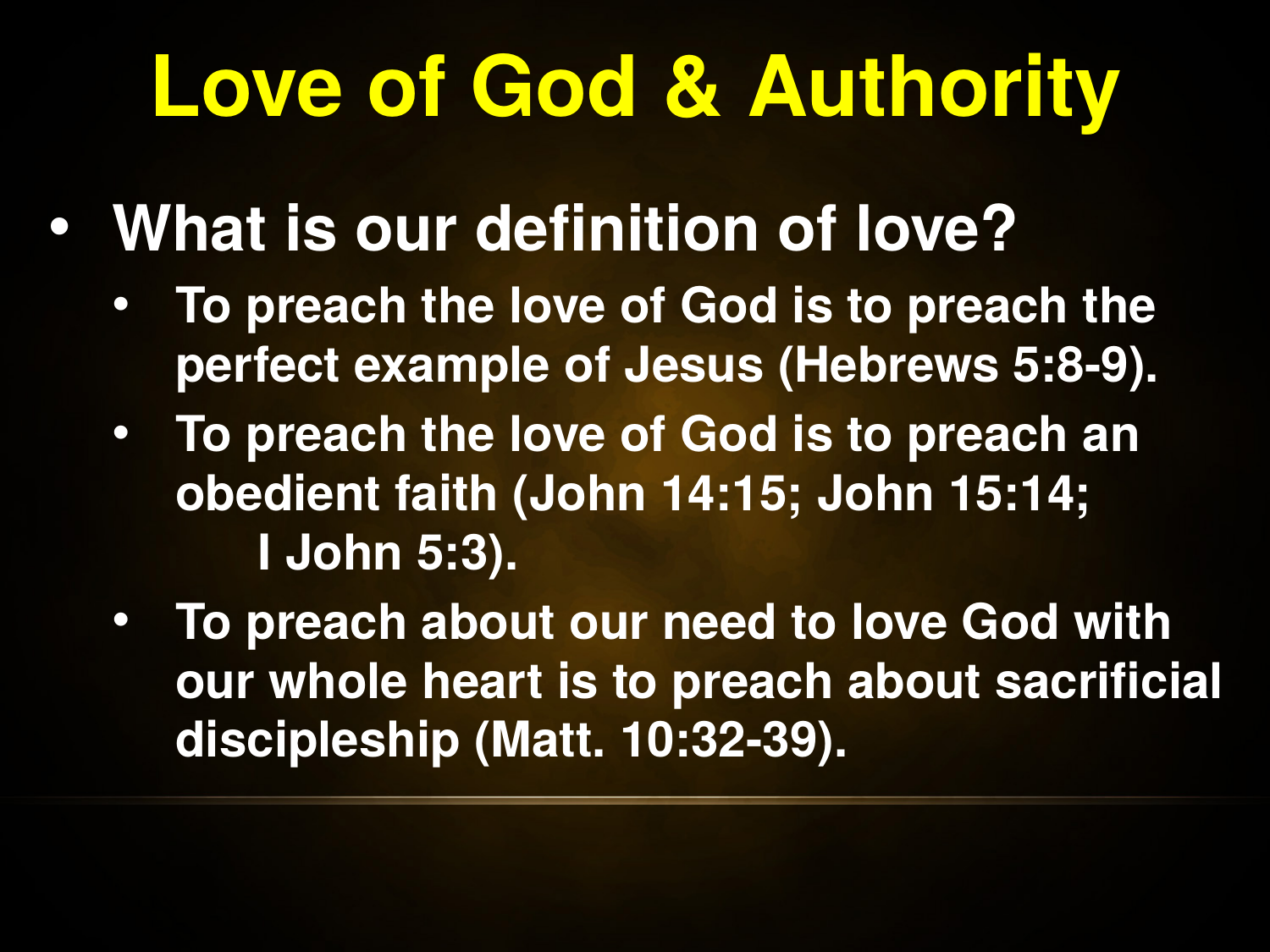

Love of God & Authority
What is our definition of love?
To preach the love of God is to preach the perfect example of Jesus (Hebrews 5:8-9).
To preach the love of God is to preach an obedient faith (John 14:15; John 15:14;                 I John 5:3).
To preach about our need to love God with our whole heart is to preach about sacrificial discipleship (Matt. 10:32-39).